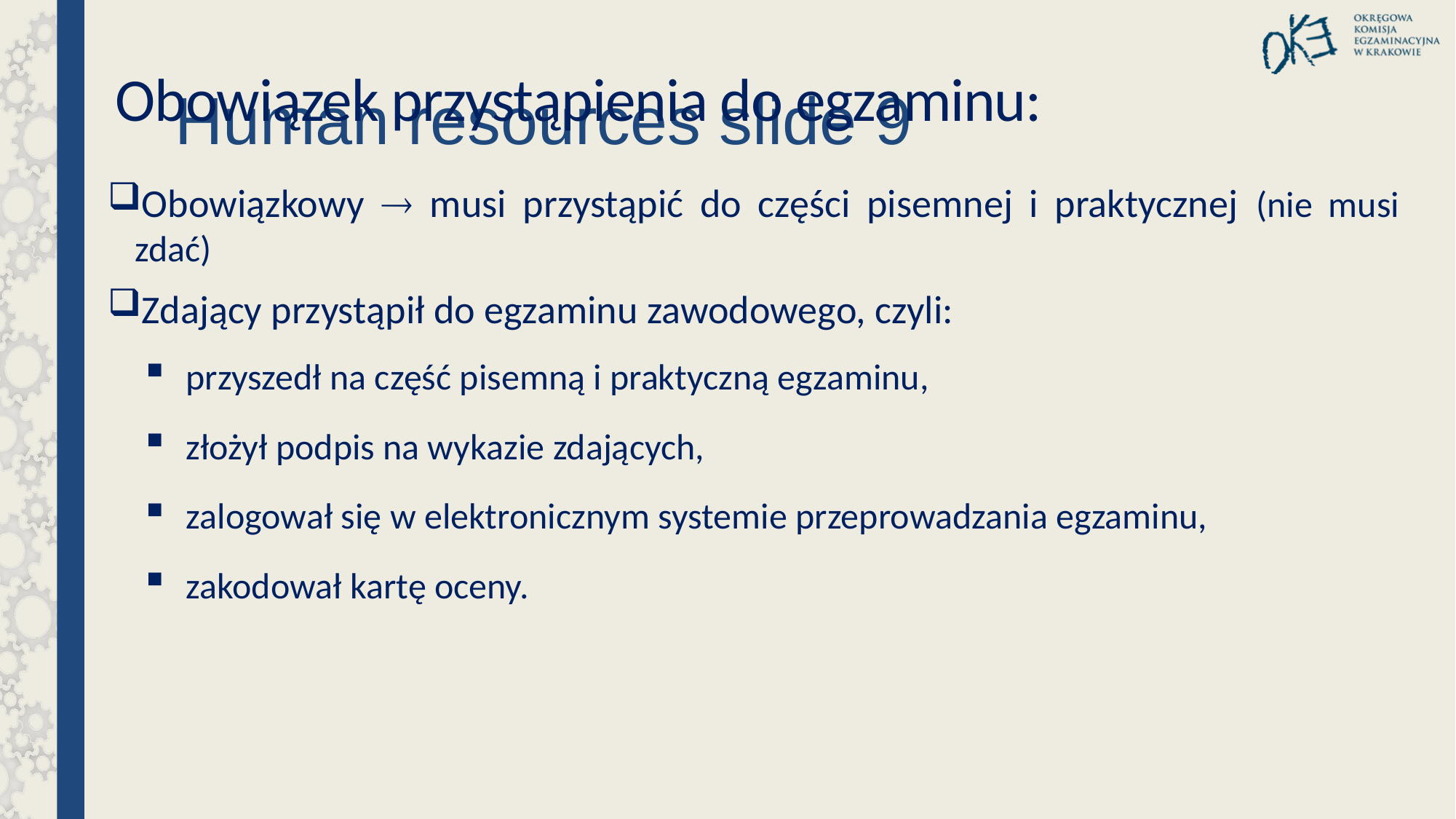

Obowiązek przystąpienia do egzaminu:

# Human resources slide 9
Obowiązkowy → musi przystąpić do części pisemnej i praktycznej (nie musi zdać)
Zdający przystąpił do egzaminu zawodowego, czyli:
przyszedł na część pisemną i praktyczną egzaminu,
złożył podpis na wykazie zdających,
zalogował się w elektronicznym systemie przeprowadzania egzaminu,
zakodował kartę oceny.